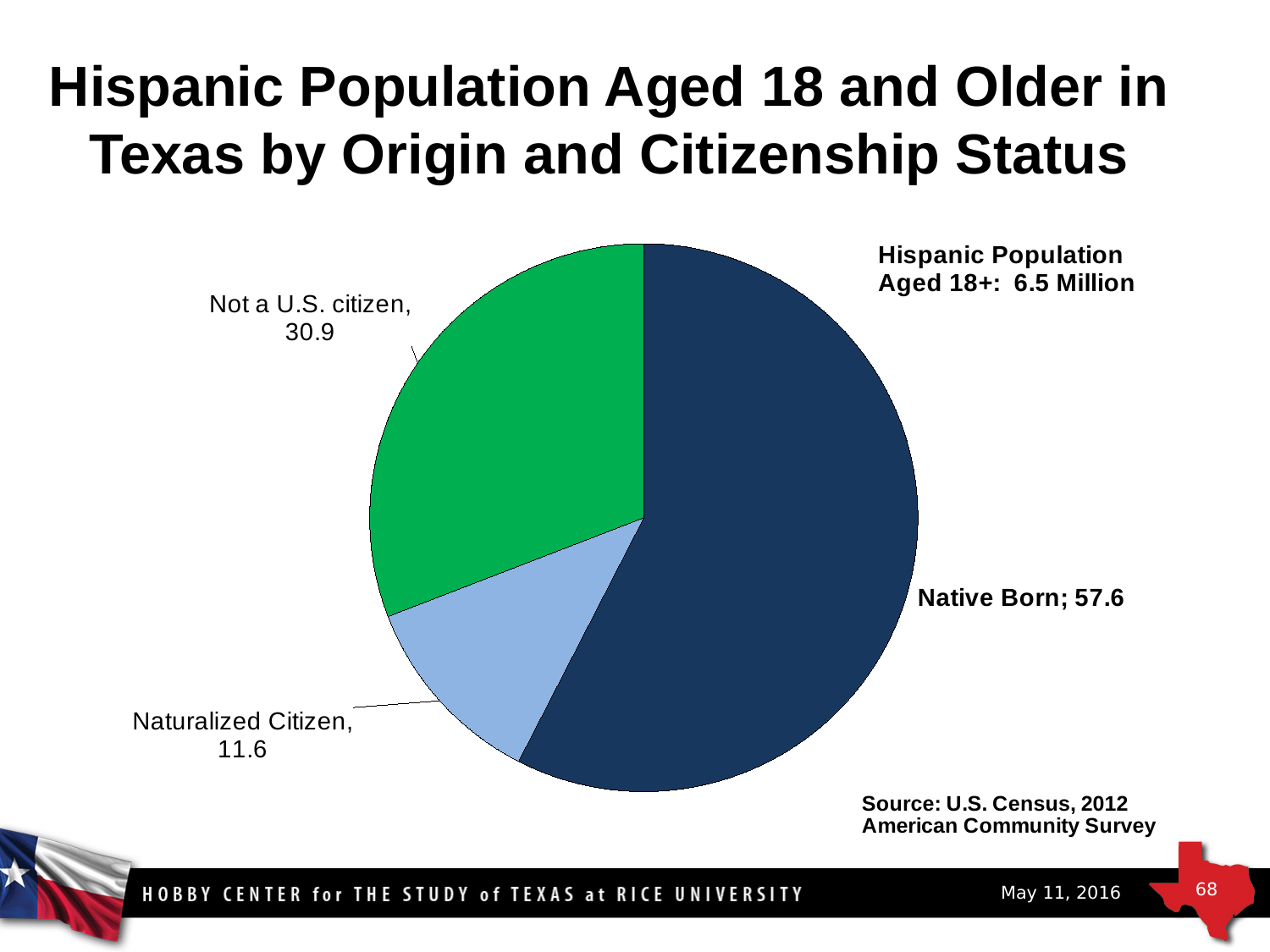

# Hispanic Population Aged 18 and Older in Texas by Origin and Citizenship Status

### Chart

| Category |  |
|---|---|
| Native Born | 57.55505755147951 |
|         Naturalized Citizen | 11.575908685842135 |
|         Not a U.S. citizen | 30.86903376267836 |
68
May 11, 2016